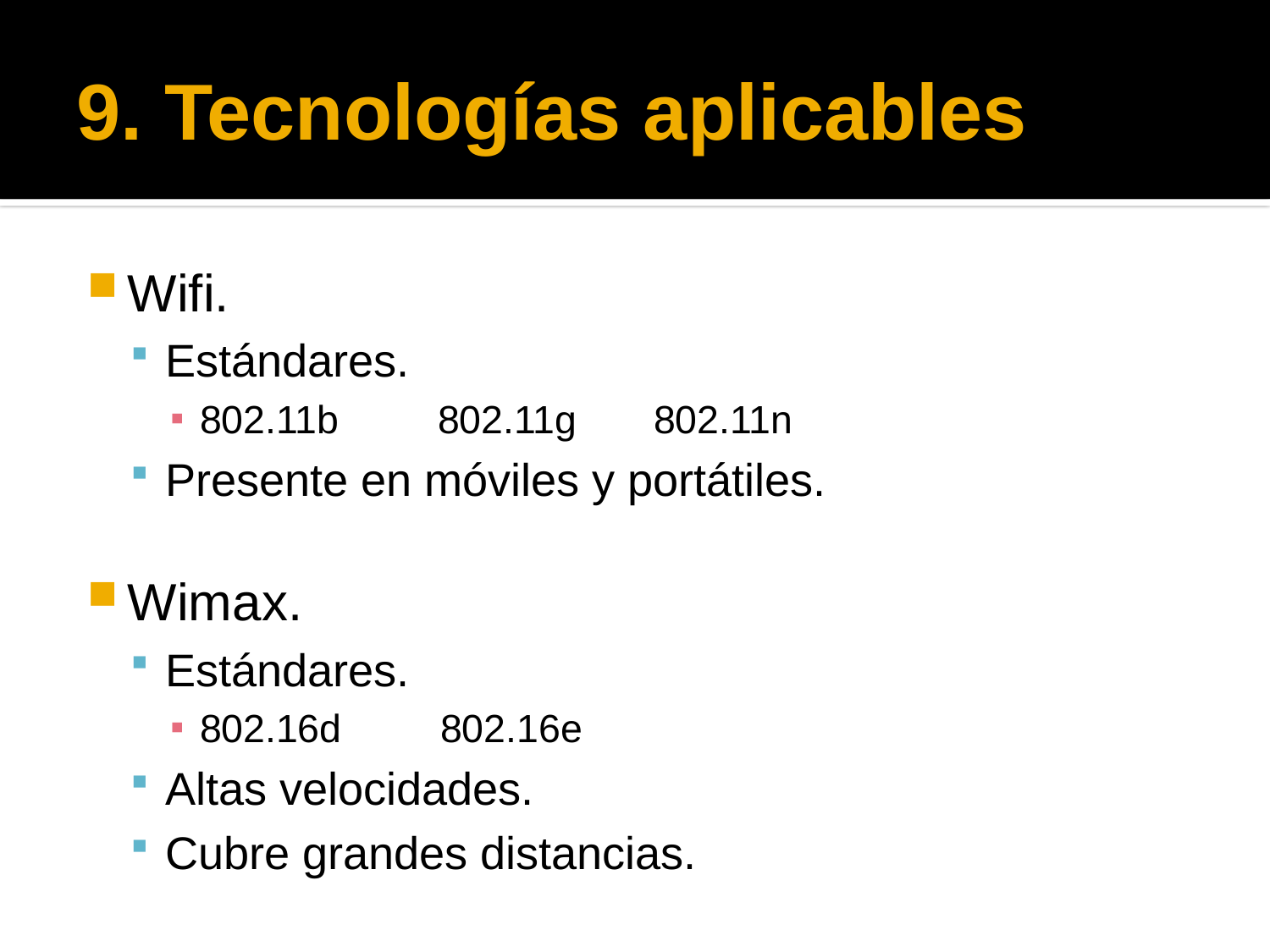

# 9. Tecnologías aplicables
Wifi.
Estándares.
802.11b         802.11g       802.11n
Presente en móviles y portátiles.

Wimax.
Estándares.
802.16d         802.16e
Altas velocidades.
Cubre grandes distancias.